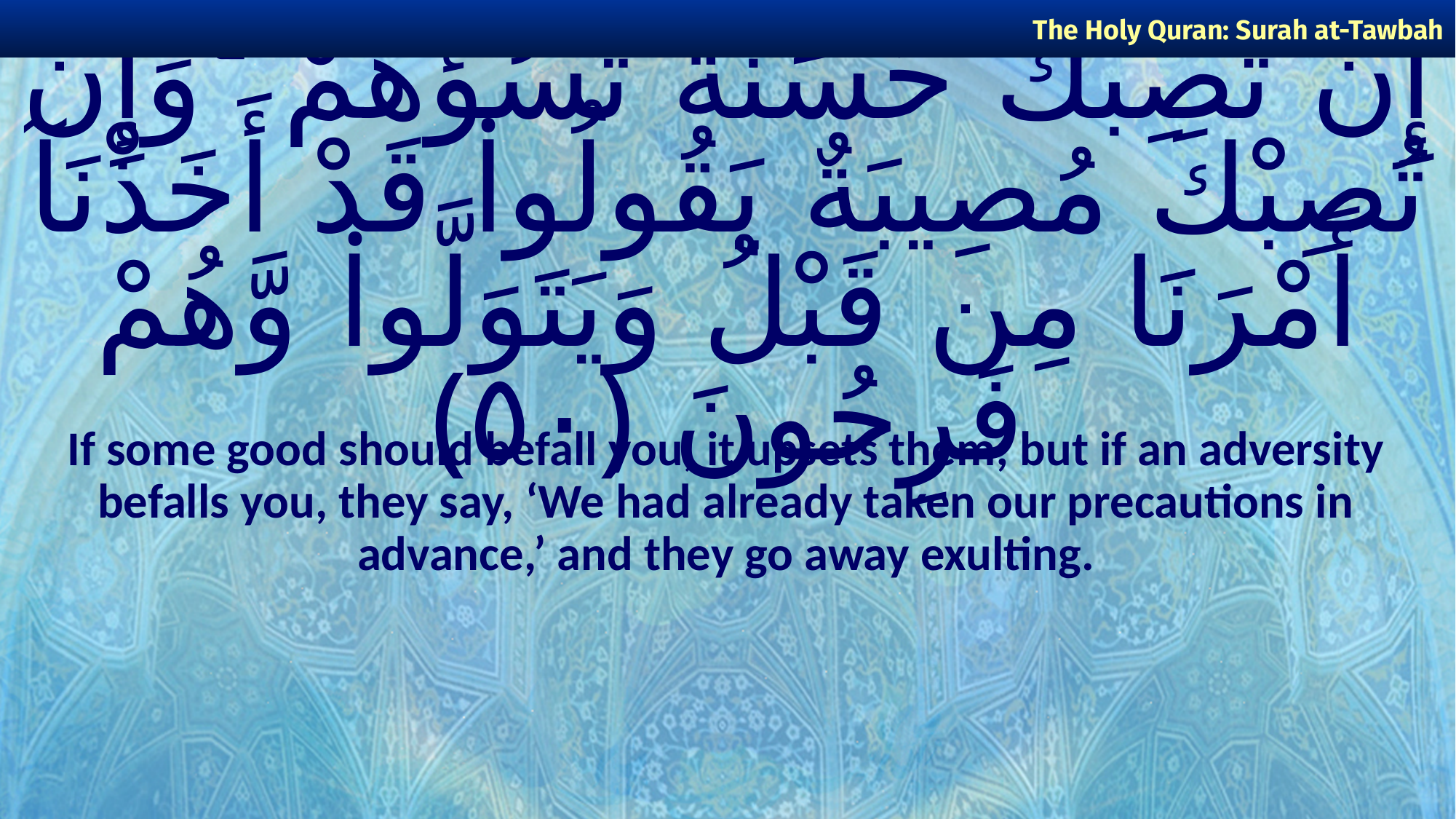

The Holy Quran: Surah at-Tawbah
# إِن تُصِبْكَ حَسَنَةٌ تَسُؤْهُمْ ۖ وَإِن تُصِبْكَ مُصِيبَةٌ يَقُولُوا۟ قَدْ أَخَذْنَآ أَمْرَنَا مِن قَبْلُ وَيَتَوَلَّوا۟ وَّهُمْ فَرِحُونَ ﴿٥٠﴾
If some good should befall you, it upsets them; but if an adversity befalls you, they say, ‘We had already taken our precautions in advance,’ and they go away exulting.